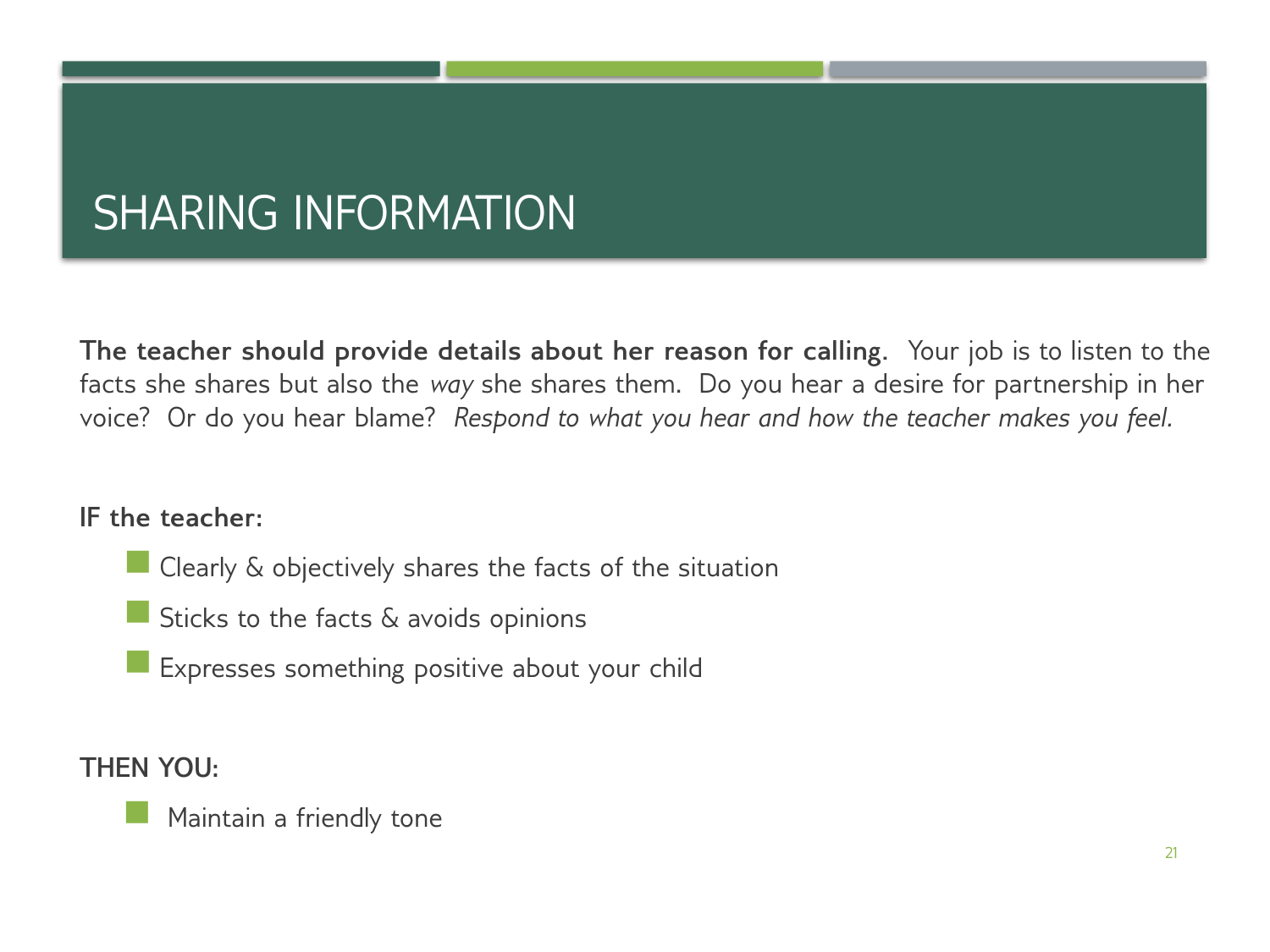

# Sharing information
The teacher should provide details about her reason for calling.  Your job is to listen to the facts she shares but also the way she shares them.  Do you hear a desire for partnership in her voice?  Or do you hear blame?  Respond to what you hear and how the teacher makes you feel.

IF the teacher:
Clearly & objectively shares the facts of the situation
Sticks to the facts & avoids opinions
Expresses something positive about your child

THEN YOU:
Maintain a friendly tone

21